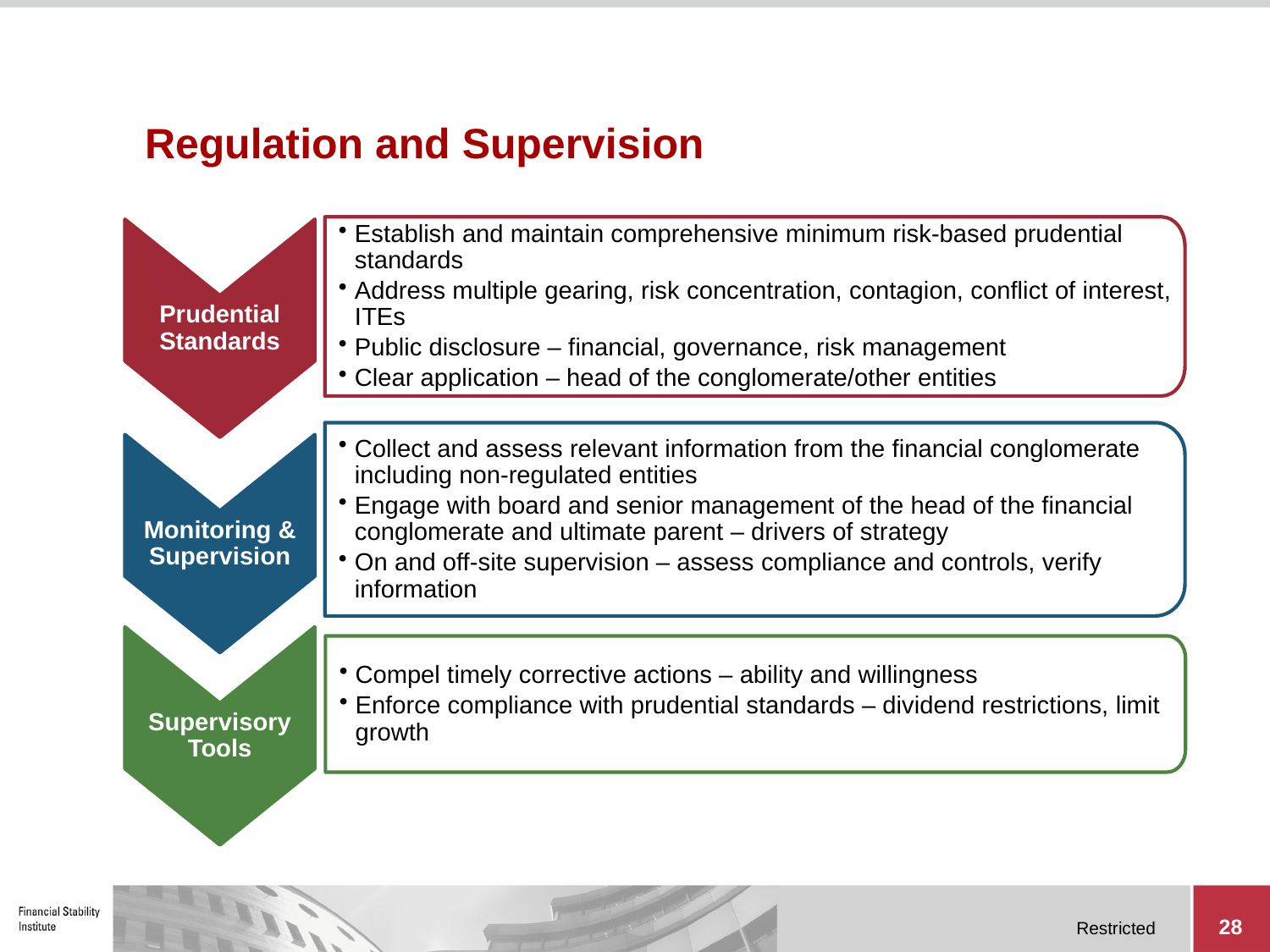

# Regulation and Supervision
Establish and maintain comprehensive minimum risk-based prudential standards
Address multiple gearing, risk concentration, contagion, conflict of interest, ITEs
Public disclosure – financial, governance, risk management
Clear application – head of the conglomerate/other entities
Prudential Standards
Collect and assess relevant information from the financial conglomerate including non-regulated entities
Engage with board and senior management of the head of the financial conglomerate and ultimate parent – drivers of strategy
On and off-site supervision – assess compliance and controls, verify information
Monitoring & Supervision
Supervisory Tools
Compel timely corrective actions – ability and willingness
Enforce compliance with prudential standards – dividend restrictions, limit growth
28